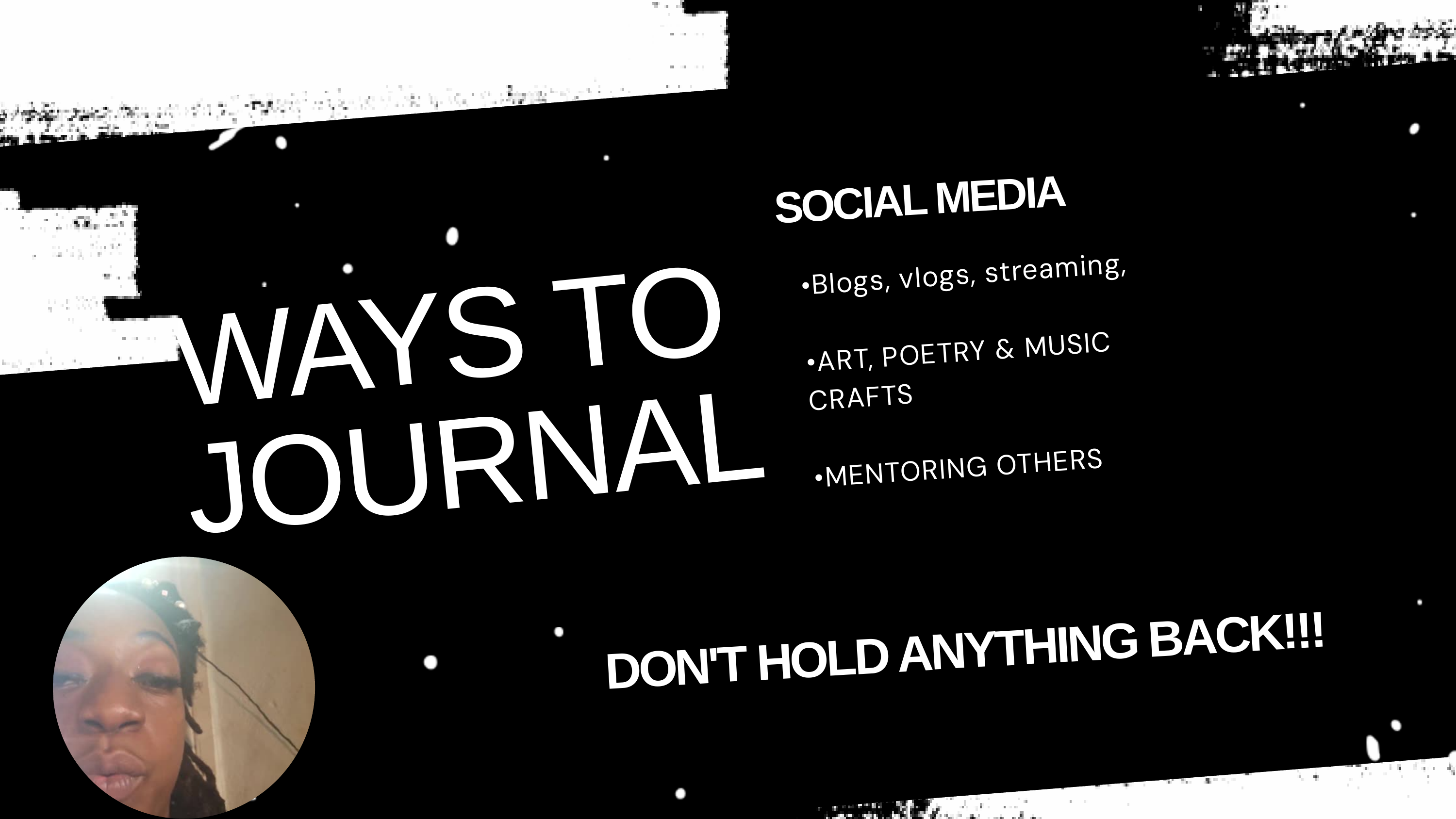

SOCIAL MEDIA

•Blogs, vlogs, streaming,

•ART, POETRY & MUSIC
CRAFTS

•MENTORING OTHERS

WAYS TO JOURNAL

DON'T HOLD ANYTHING BACK!!!